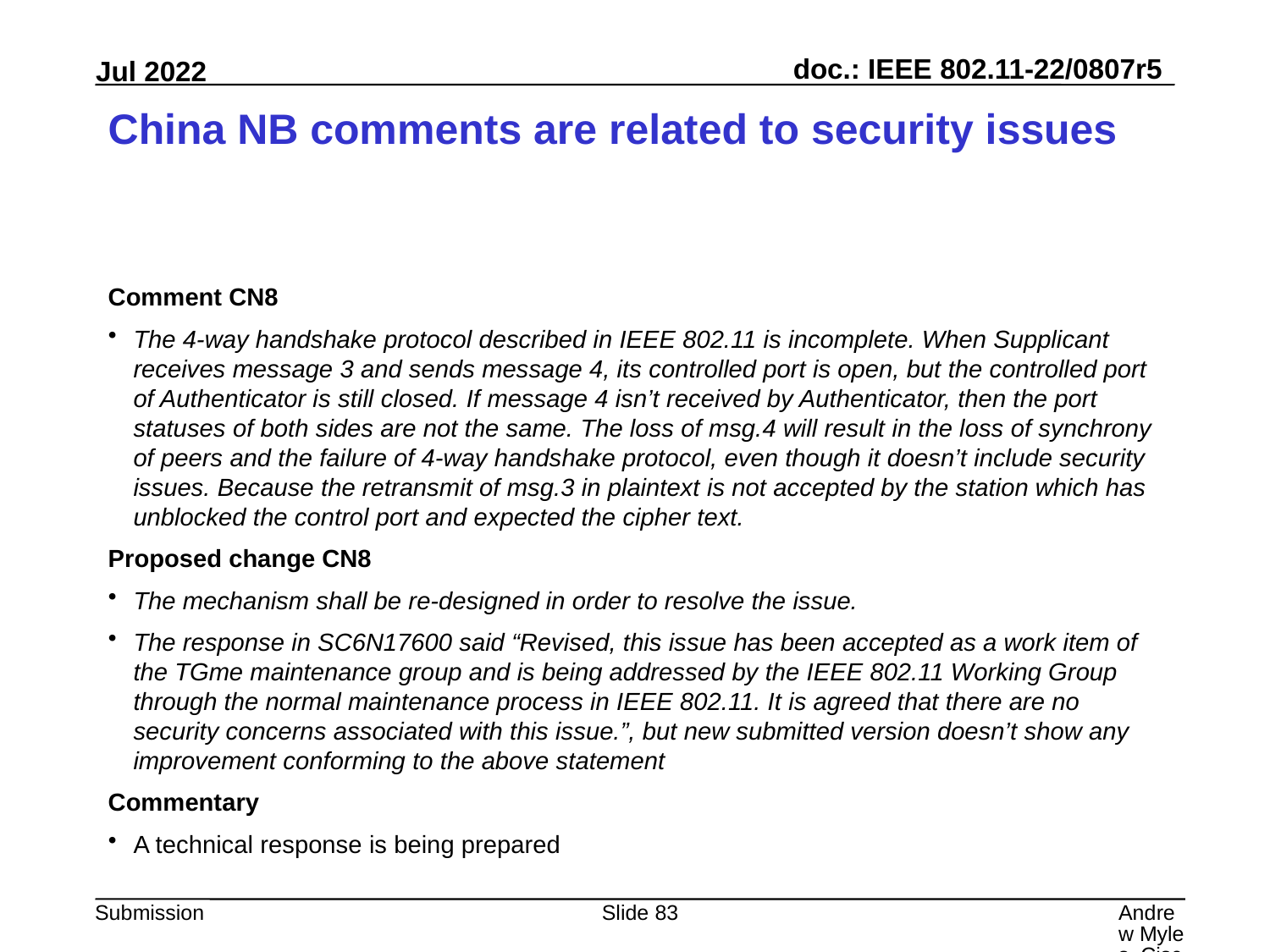

# China NB comments are related to security issues
Comment CN8
The 4-way handshake protocol described in IEEE 802.11 is incomplete. When Supplicant receives message 3 and sends message 4, its controlled port is open, but the controlled port of Authenticator is still closed. If message 4 isn’t received by Authenticator, then the port statuses of both sides are not the same. The loss of msg.4 will result in the loss of synchrony of peers and the failure of 4-way handshake protocol, even though it doesn’t include security issues. Because the retransmit of msg.3 in plaintext is not accepted by the station which has unblocked the control port and expected the cipher text.
Proposed change CN8
The mechanism shall be re-designed in order to resolve the issue.
The response in SC6N17600 said “Revised, this issue has been accepted as a work item of the TGme maintenance group and is being addressed by the IEEE 802.11 Working Group through the normal maintenance process in IEEE 802.11. It is agreed that there are no security concerns associated with this issue.”, but new submitted version doesn’t show any improvement conforming to the above statement
Commentary
A technical response is being prepared

Slide 83
Andrew Myles, Cisco